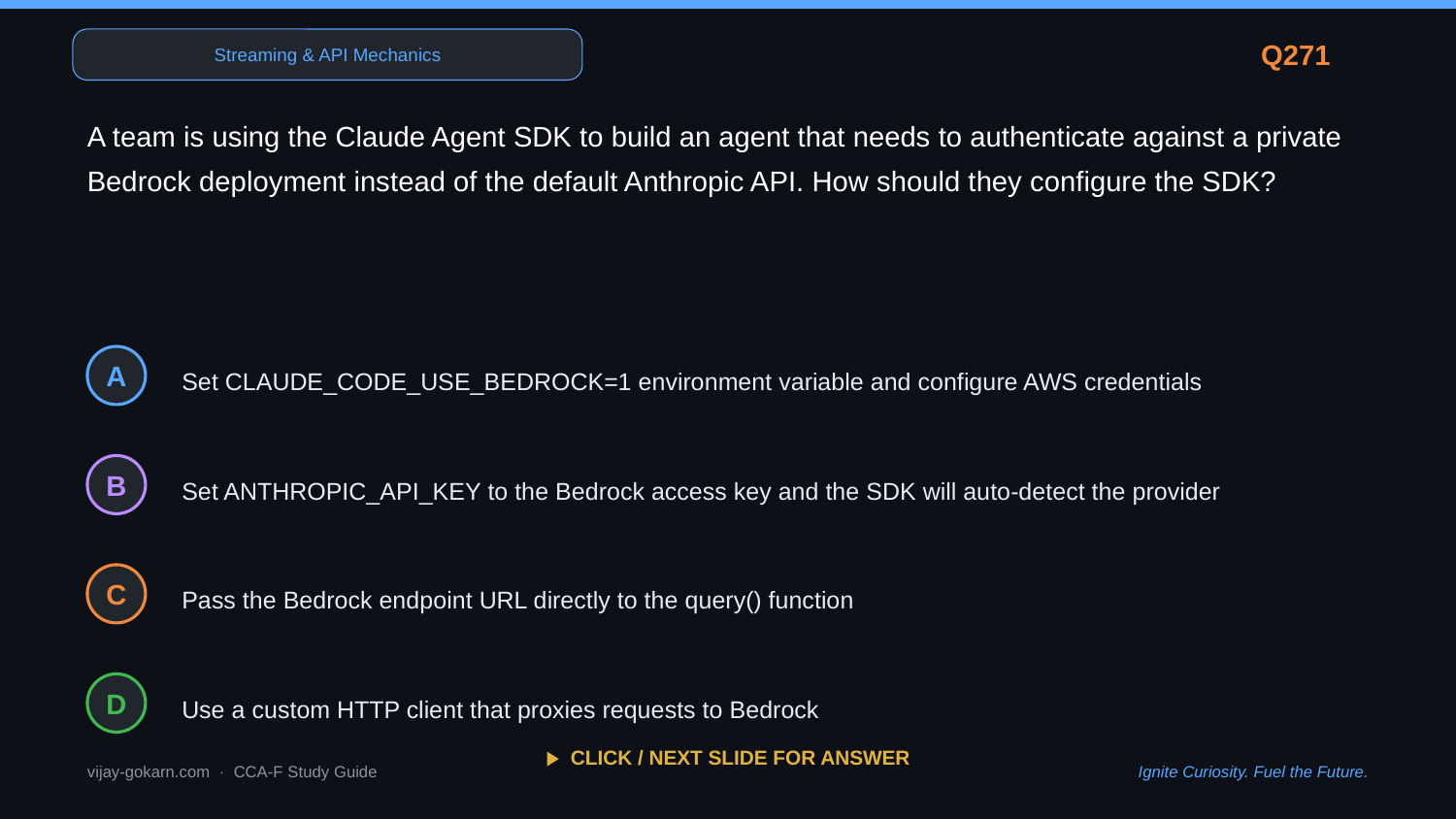

Streaming & API Mechanics
Q271
A team is using the Claude Agent SDK to build an agent that needs to authenticate against a private Bedrock deployment instead of the default Anthropic API. How should they configure the SDK?
Set CLAUDE_CODE_USE_BEDROCK=1 environment variable and configure AWS credentials

A
Set ANTHROPIC_API_KEY to the Bedrock access key and the SDK will auto-detect the provider

B
Pass the Bedrock endpoint URL directly to the query() function

C
Use a custom HTTP client that proxies requests to Bedrock

D
▶  CLICK / NEXT SLIDE FOR ANSWER
vijay-gokarn.com  ·  CCA-F Study Guide
Ignite Curiosity. Fuel the Future.